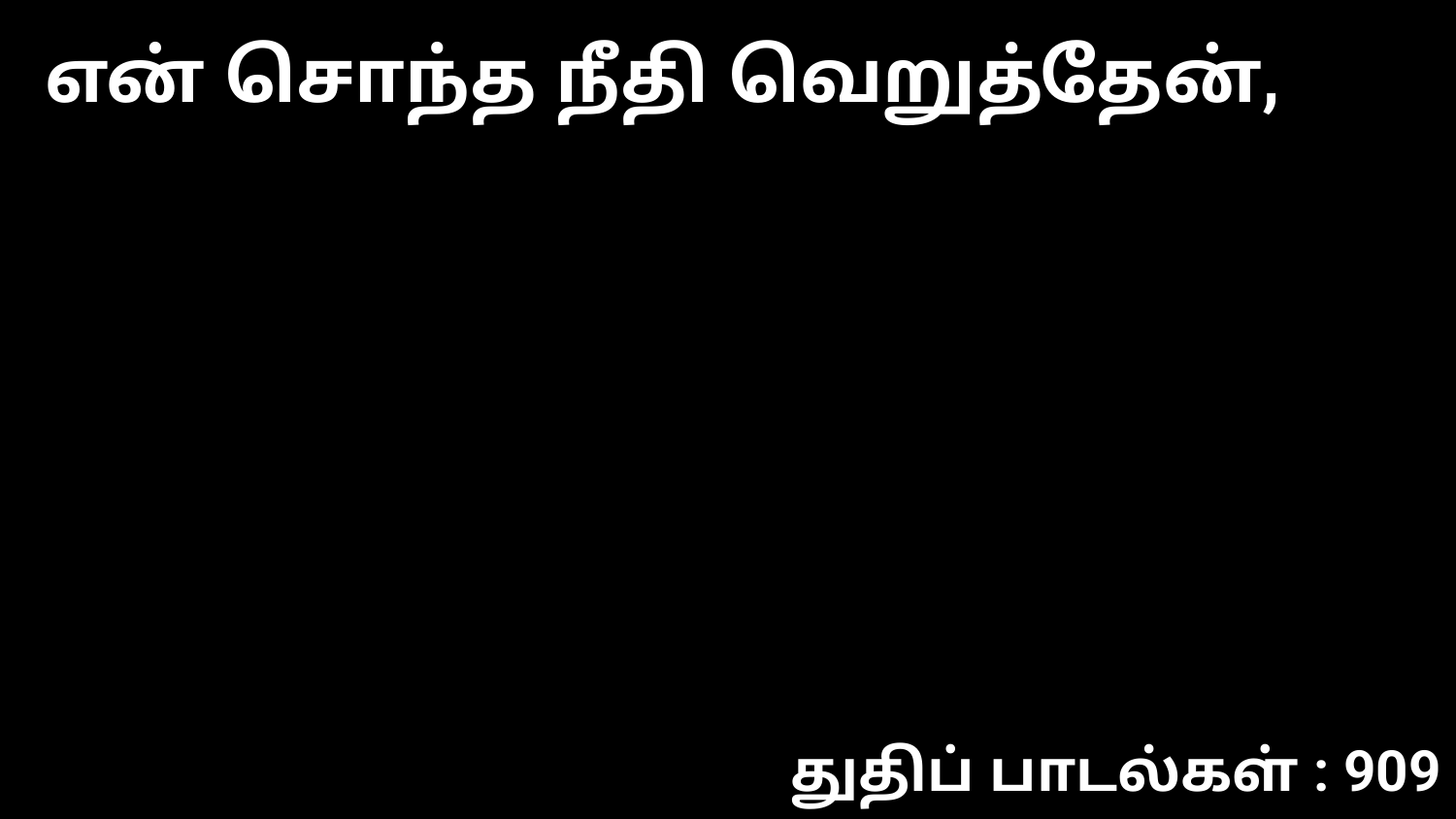

என் சொந்த நீதி வெறுத்தேன்,
துதிப் பாடல்கள் : 909